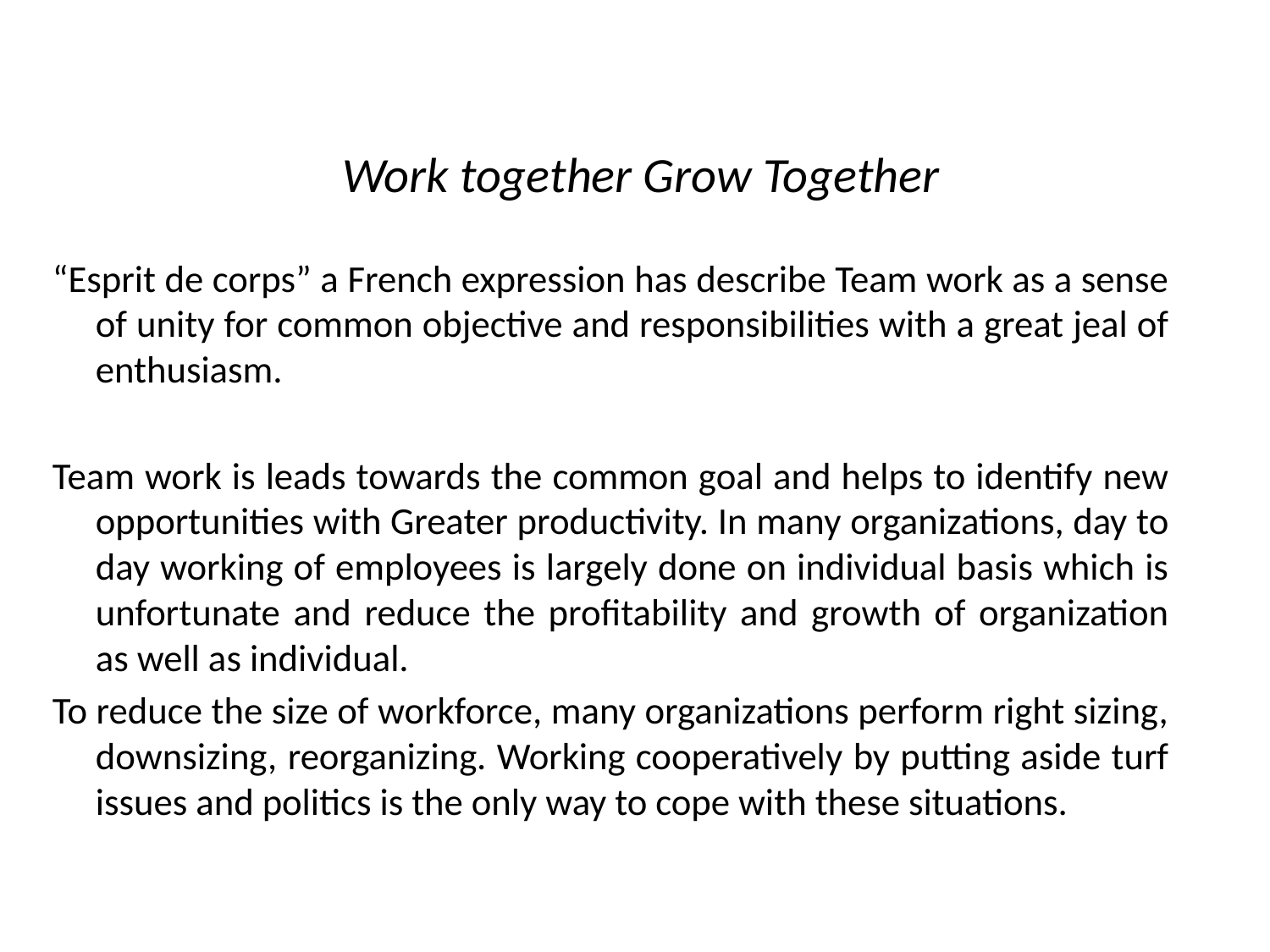

# Work together Grow Together
“Esprit de corps” a French expression has describe Team work as a sense of unity for common objective and responsibilities with a great jeal of enthusiasm.

Team work is leads towards the common goal and helps to identify new opportunities with Greater productivity. In many organizations, day to day working of employees is largely done on individual basis which is unfortunate and reduce the profitability and growth of organization as well as individual.
To reduce the size of workforce, many organizations perform right sizing, downsizing, reorganizing. Working cooperatively by putting aside turf issues and politics is the only way to cope with these situations.